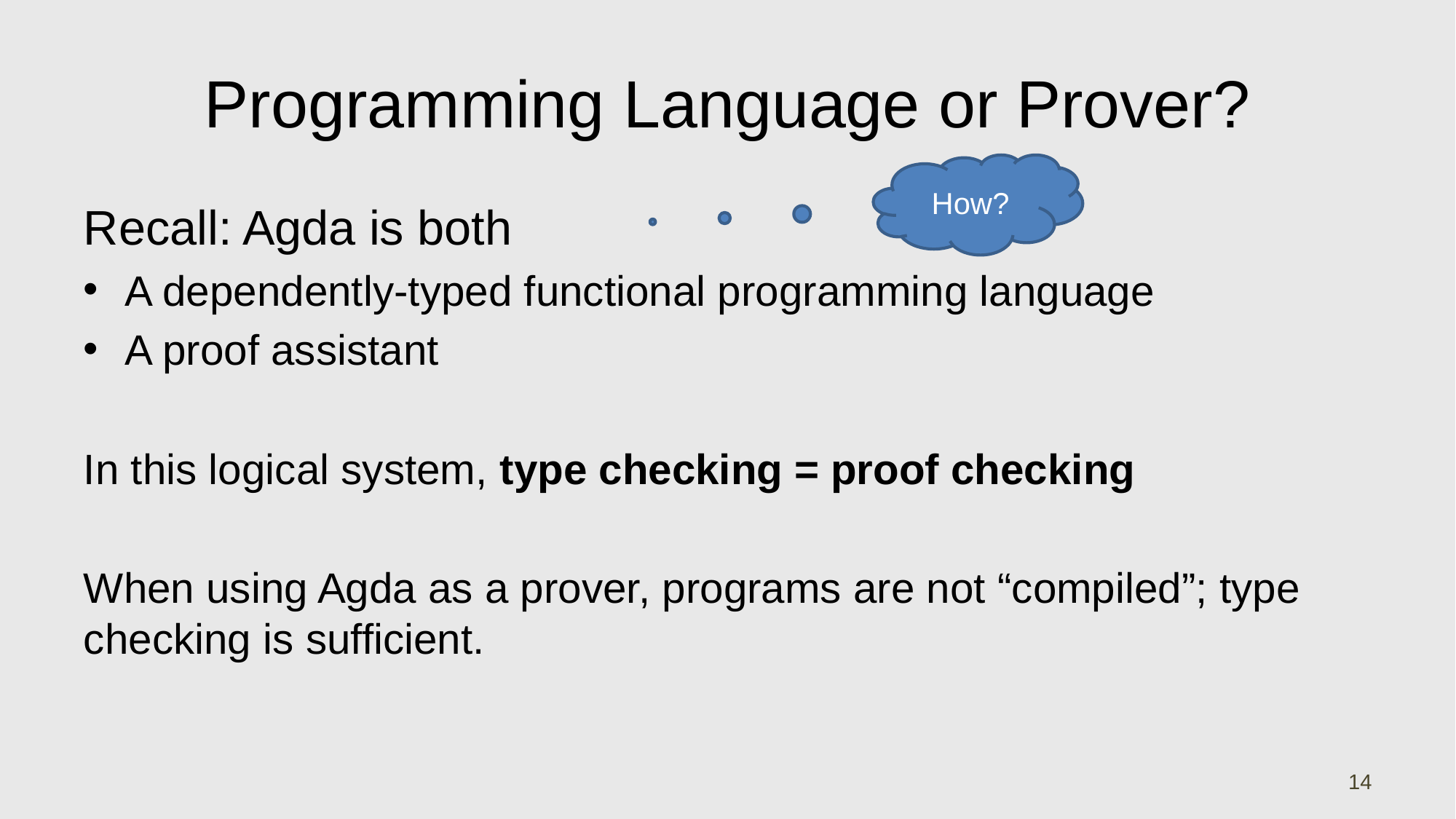

# Programming Language or Prover?
How?
Recall: Agda is both
A dependently-typed functional programming language
A proof assistant

In this logical system, type checking = proof checking

When using Agda as a prover, programs are not “compiled”; type checking is sufficient.
14